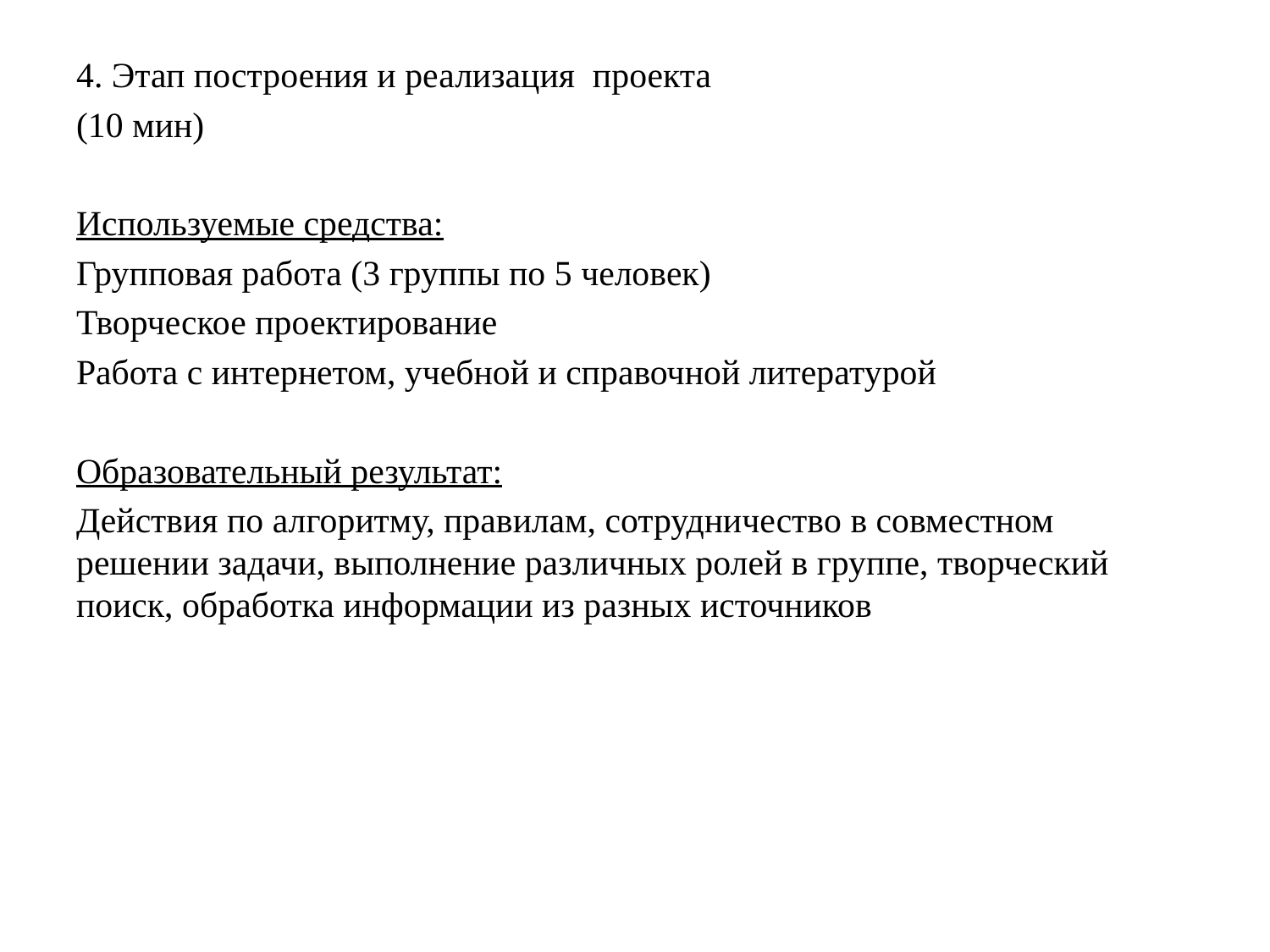

4. Этап построения и реализация  проекта
(10 мин)

Используемые средства:
Групповая работа (3 группы по 5 человек)
Творческое проектирование
Работа с интернетом, учебной и справочной литературой

Образовательный результат:
Действия по алгоритму, правилам, сотрудничество в совместном решении задачи, выполнение различных ролей в группе, творческий поиск, обработка информации из разных источников